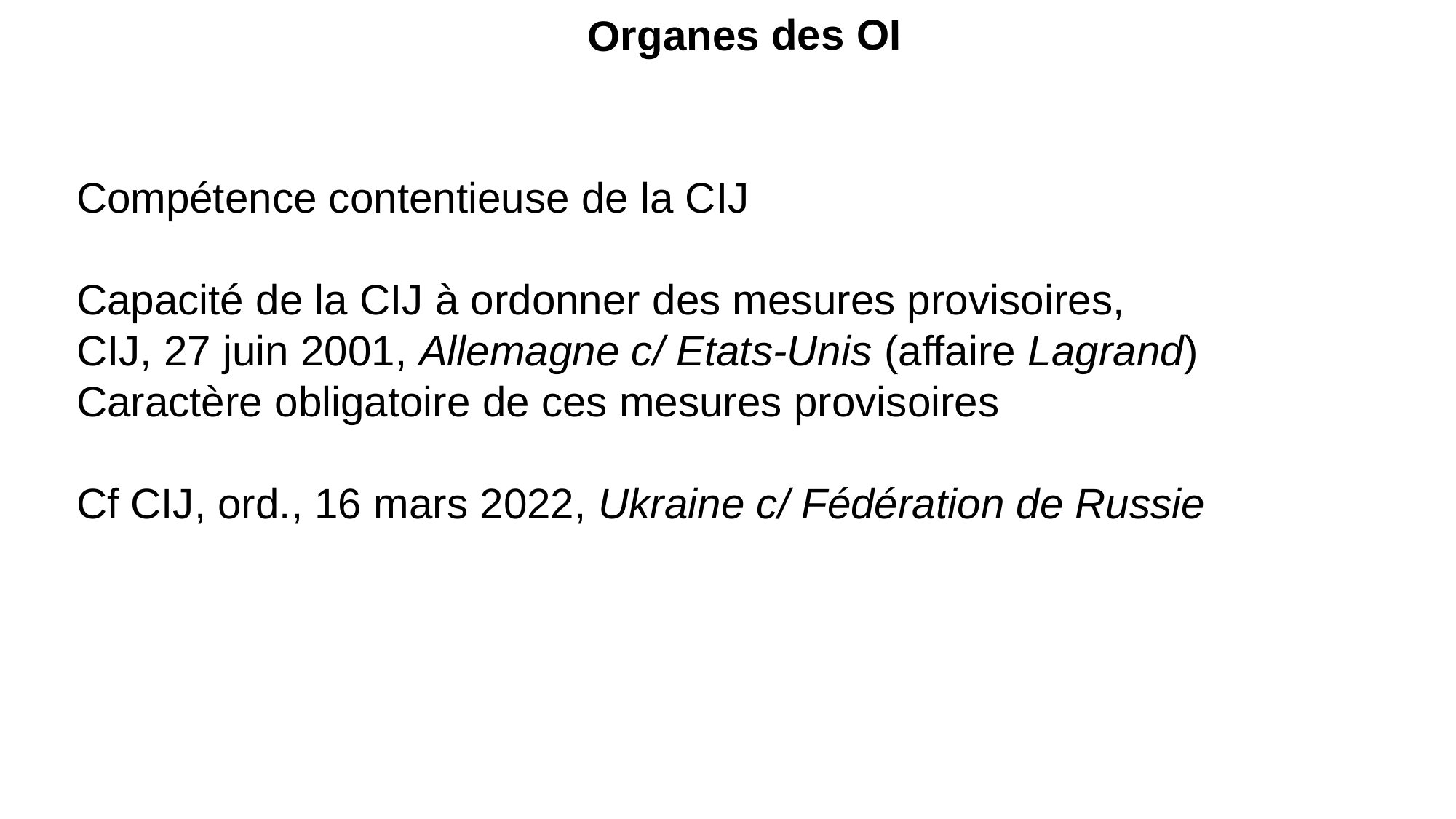

Organes des OI

Compétence contentieuse de la CIJ

Capacité de la CIJ à ordonner des mesures provisoires,
CIJ, 27 juin 2001, Allemagne c/ Etats-Unis (affaire Lagrand)
Caractère obligatoire de ces mesures provisoires

Cf CIJ, ord., 16 mars 2022, Ukraine c/ Fédération de Russie